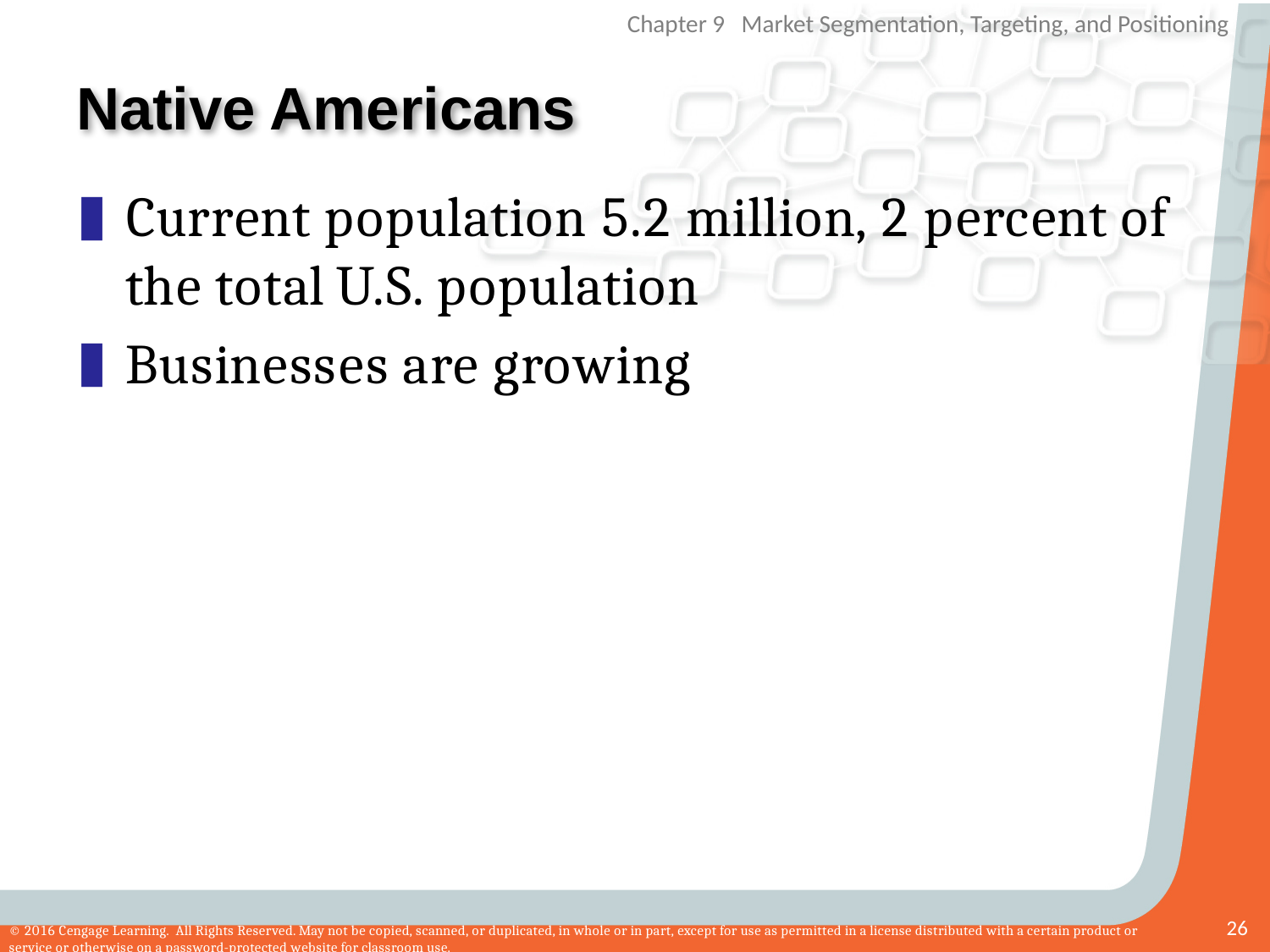

# Native Americans
Current population 5.2 million, 2 percent of the total U.S. population
Businesses are growing

26